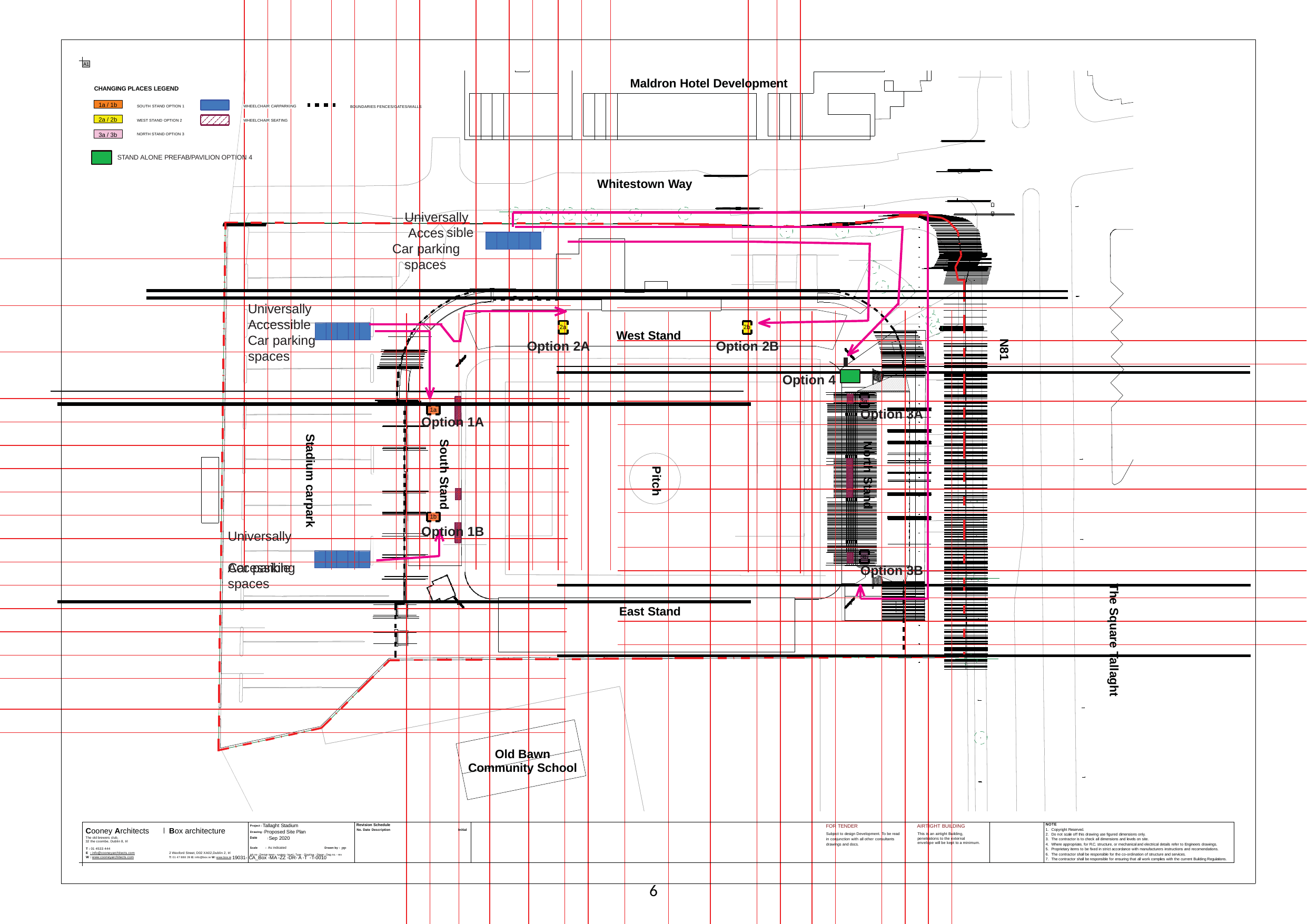

A1

Maldron Hotel Development

CHANGING PLACES LEGEND

1a / 1b

SOUTH STAND OPTION 1
WHEELCHAIR CARPARKING
BOUNDARIES FENCES/GATES/WALLS

2a / 2b
WEST STAND OPTION 2
WHEELCHAIR SEATING

3a / 3b
NORTH STAND OPTION 3

STAND ALONE PREFAB/PAVILION OPTION 4

Whitestown Way

   Universally  Acces
Car parking  spaces

| sible |  |  |  |  |  |
| --- | --- | --- | --- | --- | --- |

Universally

Accessible

2a
2b

West Stand

Car parking

Option 2A
Option 2B

N81

spaces

Option 4

3a

Option 3A

1a

Option 1A

Stadium carpark

South Stand
North Stand

Pitch

1b

Option 1B

Universally  Accessible

3b

Car parking

Option 3B

spaces

The Square Tallaght

East Stand

Old Bawn  Community School

AIRTIGHT BUILDING
This is an airtight Building,  penetrations to the external  envelope will be kept to a minimum.
FOR TENDER
Subject to design Development. To be read  in conjunction with all other consultants  drawings and docs.
Revision Schedule
No. Date Description
Project : Tallaght Stadium
Drawing : Proposed Site Plan
NOTE
Copyright Reserved.
Do not scale off this drawing use figured dimensions only.
The contractor is to check all dimensions and levels on site.
Where appropriate, for R.C. structure, or mechanical and electrical details refer to Engineers drawings.
Proprietary items to be fixed in strict accordance with manufacturers instructions and recomendations.
The contractor shall be responsible for the co-ordination of structure and services.
The contractor shall be responsible for ensuring that all work complies with the current Building Regulations.

Cooney Architects
The old brewers club,
32 the coombe, Dublin 8, Irl

T : 01 4533 444
E  : info@cooneyarchitects.com
W : www.cooneyarchitects.com
Box architecture
Initial
: Sep 2020
Date

Scale         :  As indicated	Drawn by : PP
job no - Design team - system - level - Type - Displine - Stage - Dwg no. - rev
2 Wexford Street, D02 XA02,Dublin 2, Irl
T: 01 47 888 39 E: info@box.ie W: www.box.ie 19031- CA_Box -MA -ZZ -DR- A -T -T-0010
6